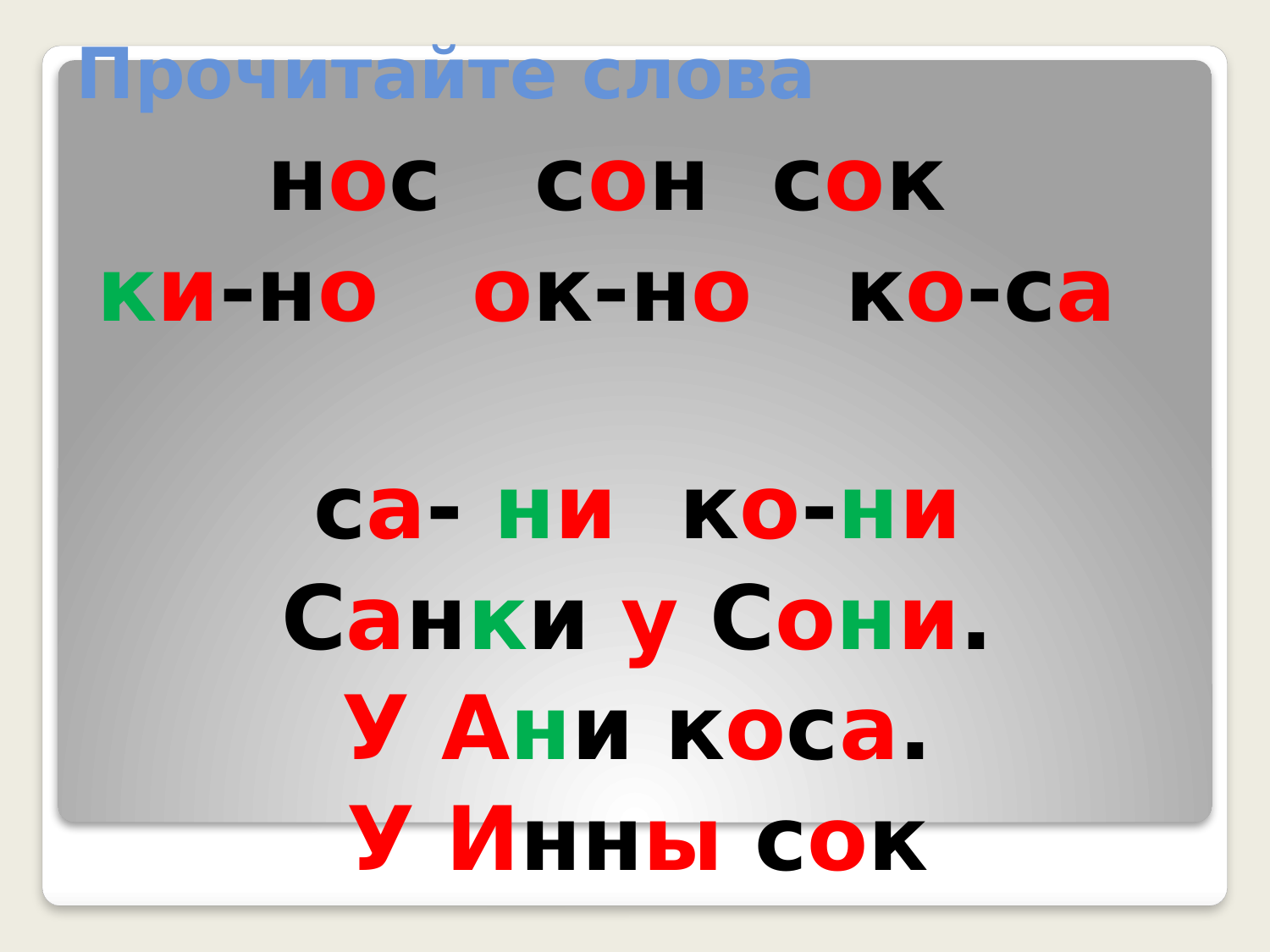

# Прочитайте слова
нос   сон  сок
ки-но   ок-но   ко-са
са- ни  ко-ни
Санки у Сони.
У Ани коса.
У Инны сок